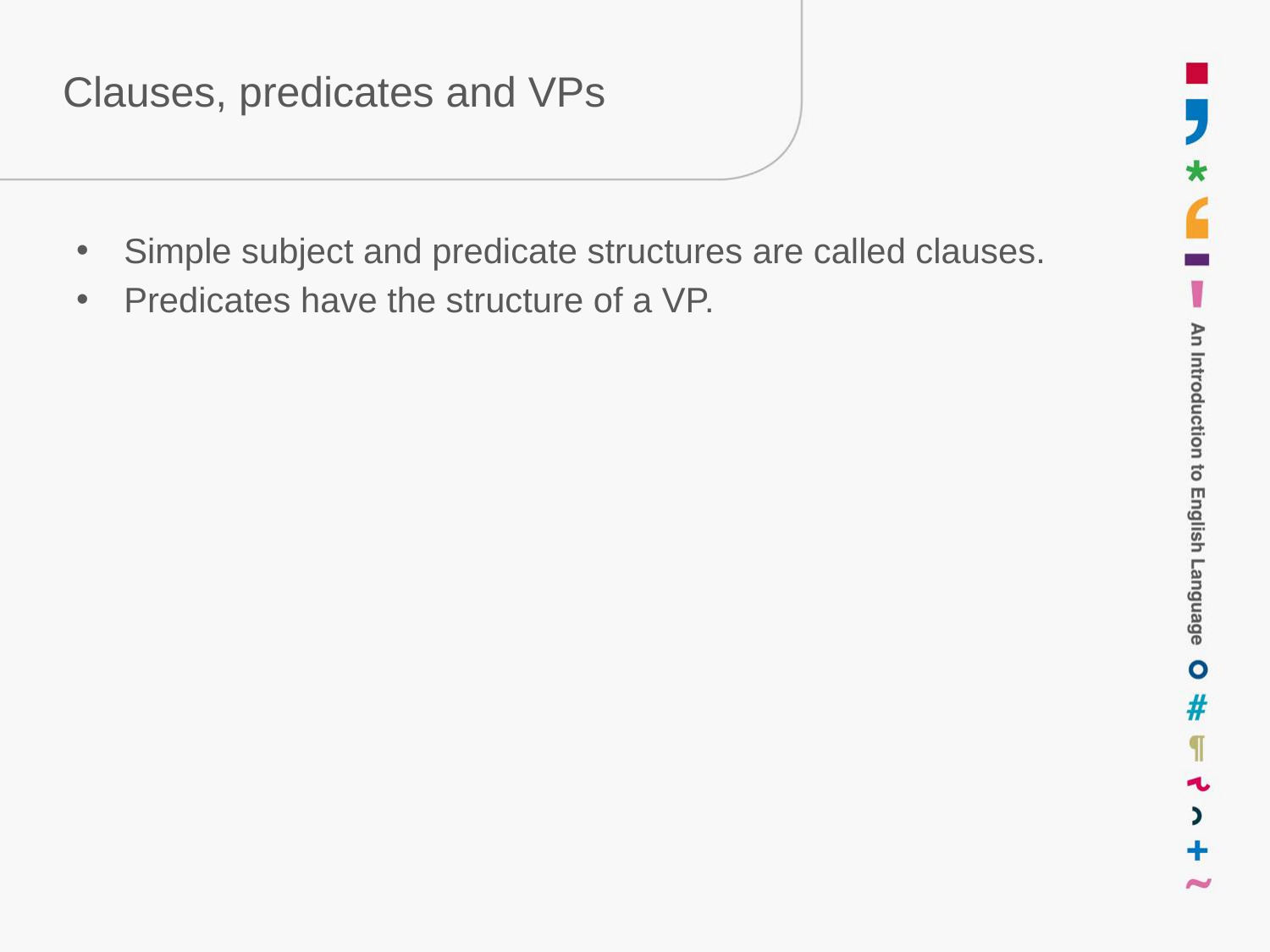

# Clauses, predicates and VPs
Simple subject and predicate structures are called clauses.
Predicates have the structure of a VP.